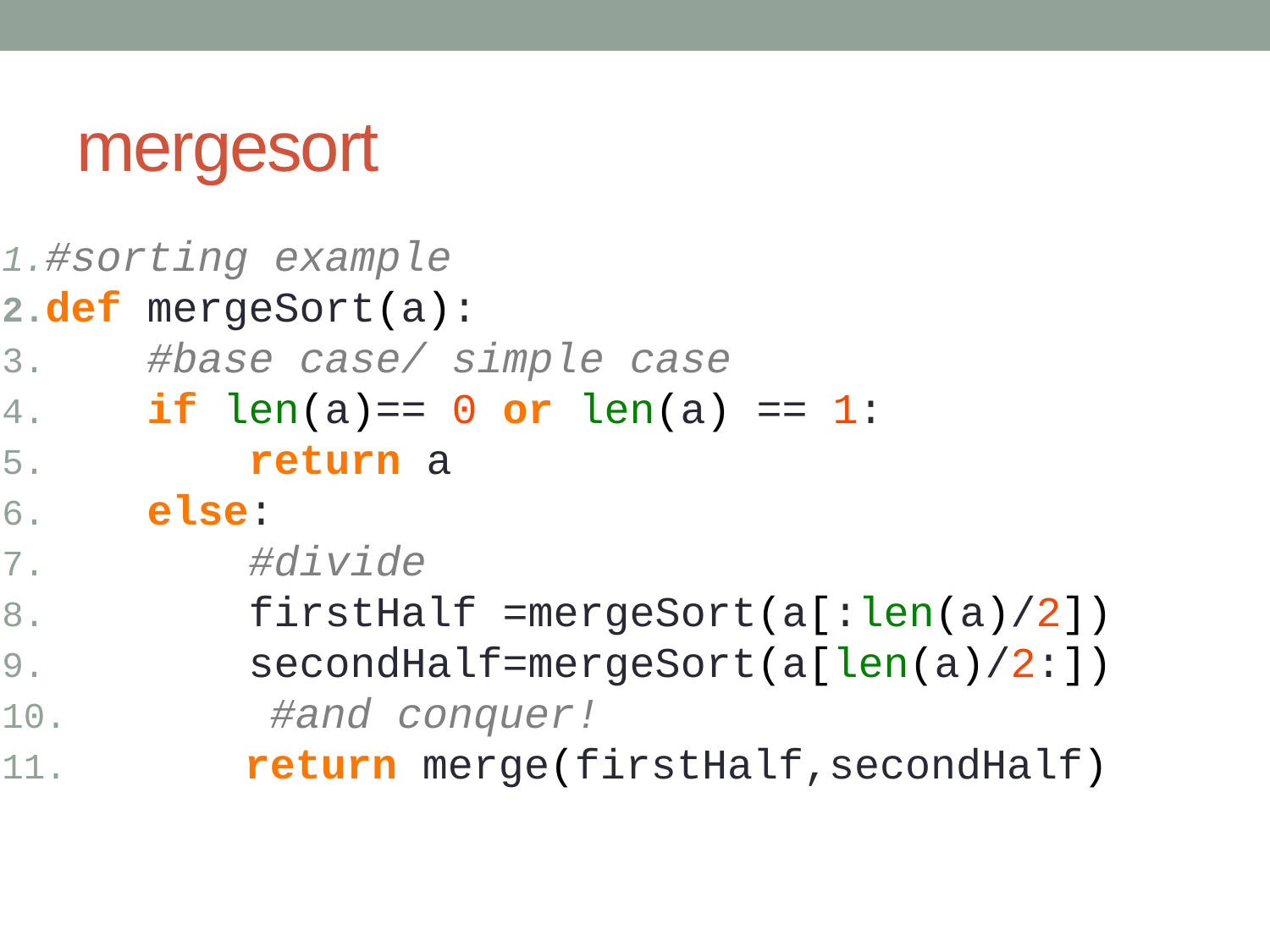

# mergesort
#sorting example
def mergeSort(a):
    #base case/ simple case
    if len(a)== 0 or len(a) == 1:
        return a
    else:
        #divide
        firstHalf =mergeSort(a[:len(a)/2])
        secondHalf=mergeSort(a[len(a)/2:])
        #and conquer!
       return merge(firstHalf,secondHalf)